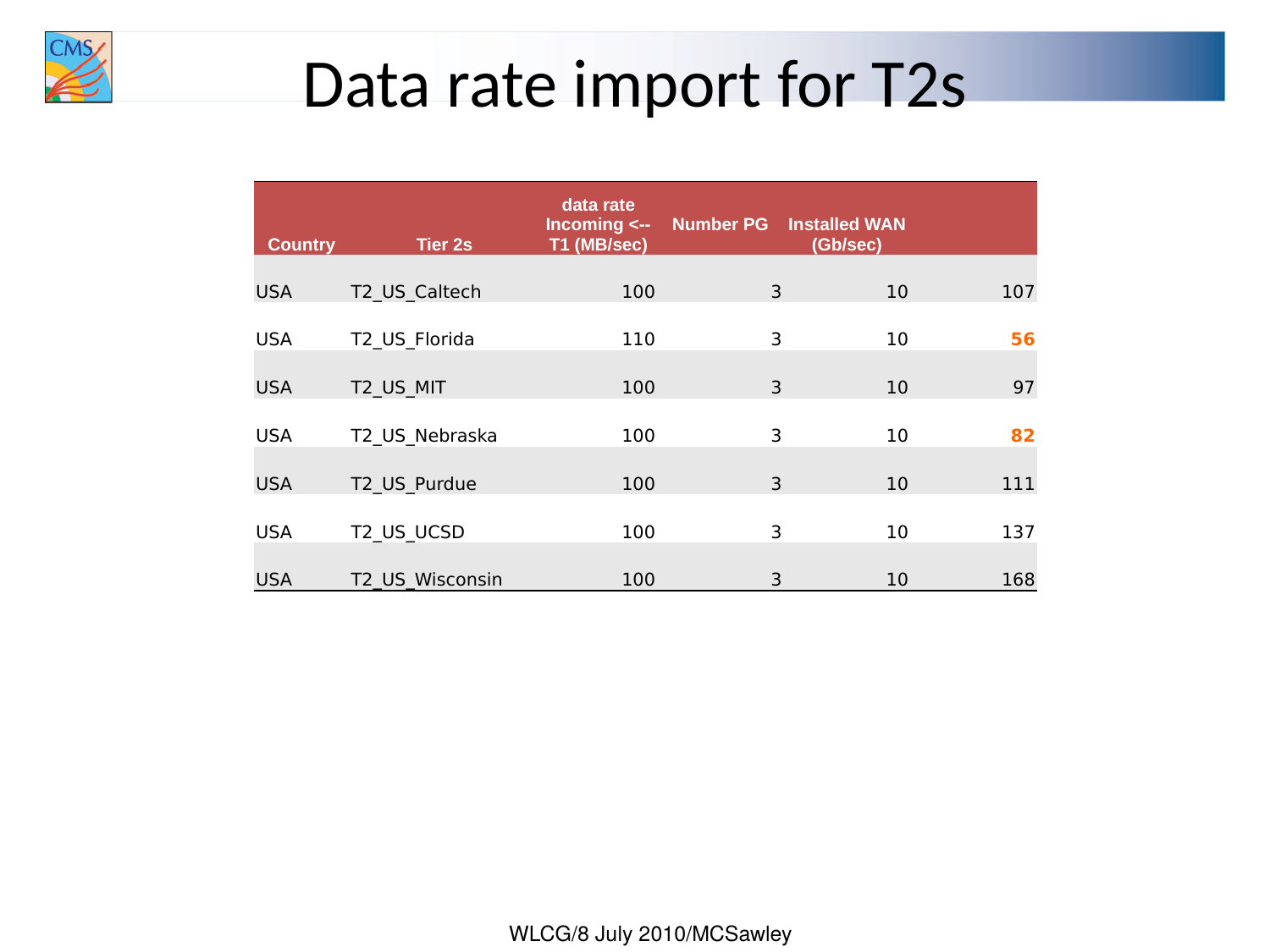

# Data rate import for T2s
| Country | Tier 2s | data rate Incoming <-- T1 (MB/sec) | Number PG | Installed WAN (Gb/sec) |  |
| --- | --- | --- | --- | --- | --- |
| USA | T2\_US\_Caltech | 100 | 3 | 10 | 107 |
| USA | T2\_US\_Florida | 110 | 3 | 10 | 56 |
| USA | T2\_US\_MIT | 100 | 3 | 10 | 97 |
| USA | T2\_US\_Nebraska | 100 | 3 | 10 | 82 |
| USA | T2\_US\_Purdue | 100 | 3 | 10 | 111 |
| USA | T2\_US\_UCSD | 100 | 3 | 10 | 137 |
| USA | T2\_US\_Wisconsin | 100 | 3 | 10 | 168 |